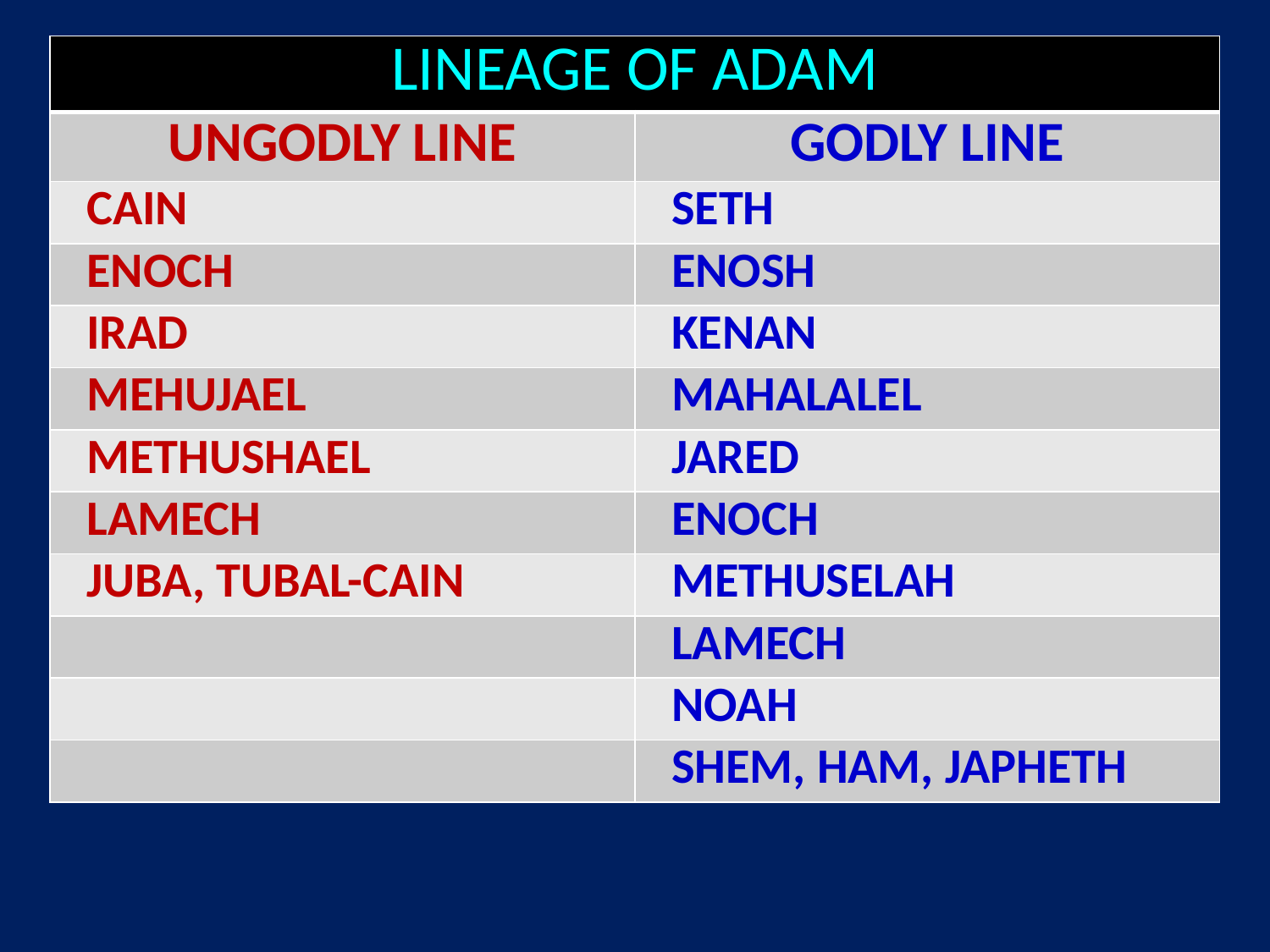

| LINEAGE OF ADAM |  |
| --- | --- |
| UNGODLY LINE | GODLY LINE |
| CAIN | SETH |
| ENOCH | ENOSH |
| IRAD | KENAN |
| MEHUJAEL | MAHALALEL |
| METHUSHAEL | JARED |
| LAMECH | ENOCH |
| JUBA, TUBAL-CAIN | METHUSELAH |
|  | LAMECH |
|  | NOAH |
|  | SHEM, HAM, JAPHETH |